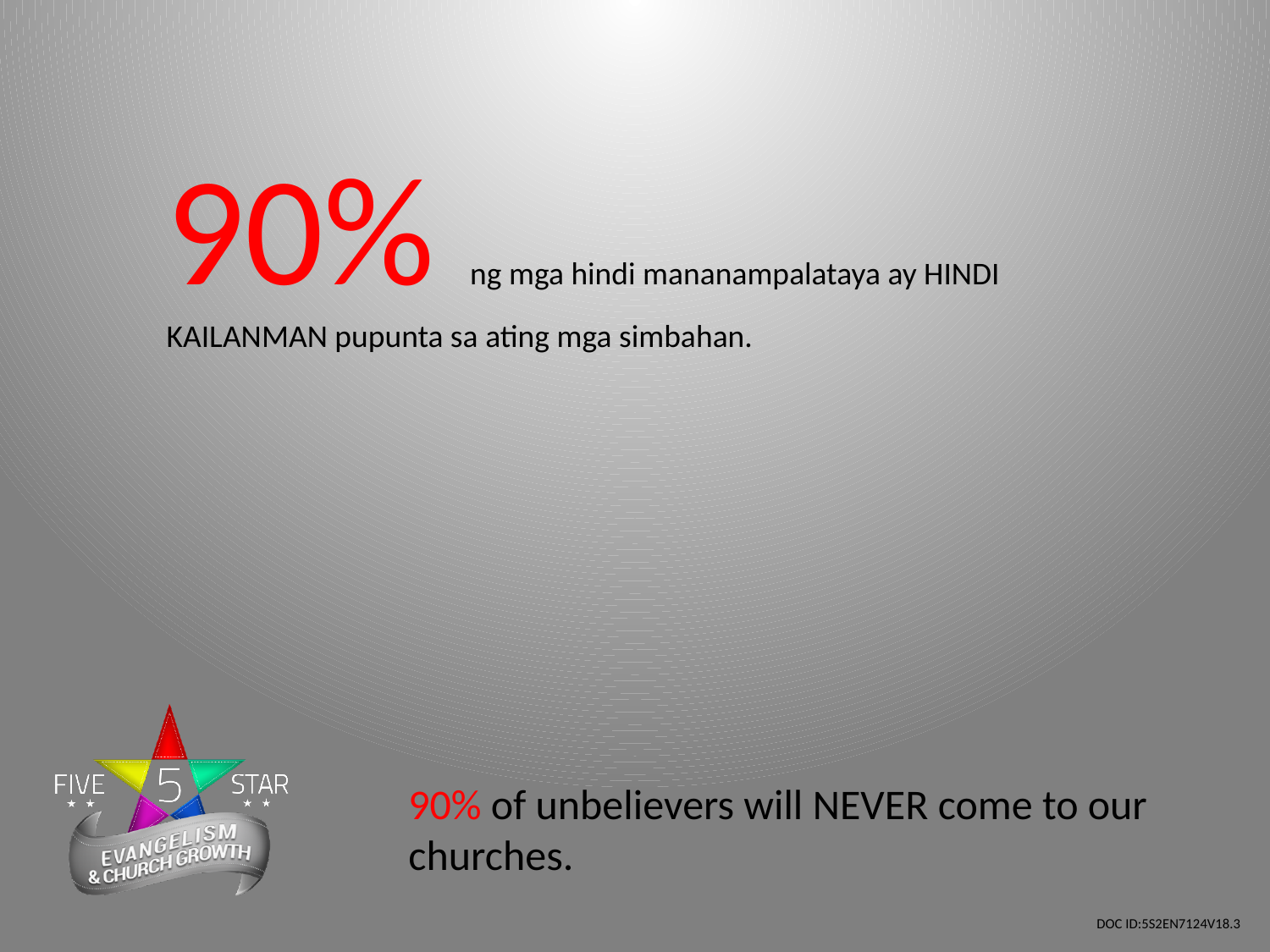

90% ng mga hindi mananampalataya ay HINDI KAILANMAN pupunta sa ating mga simbahan.
90% of unbelievers will NEVER come to our churches.
DOC ID:5S2EN7124V18.3